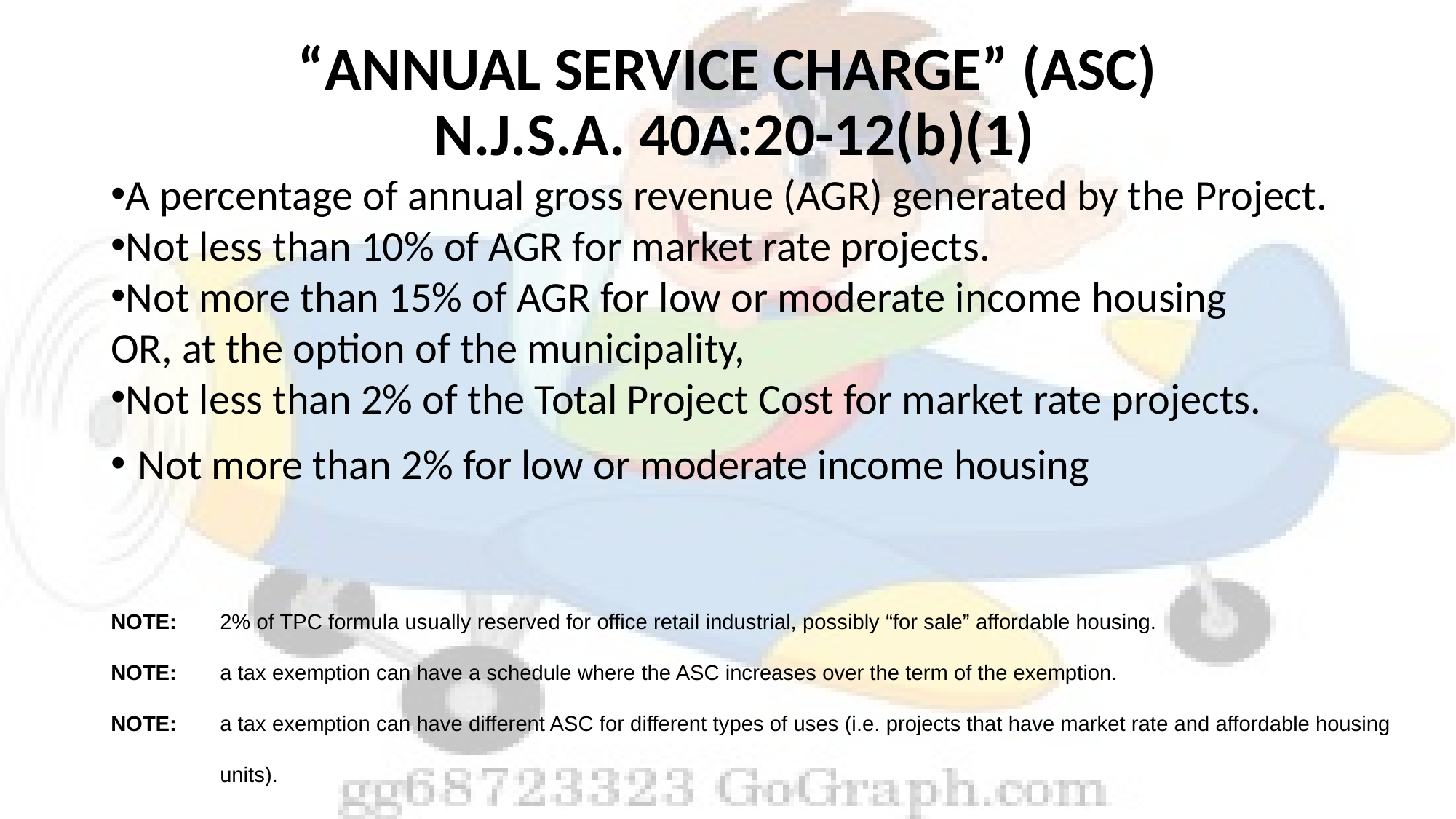

# “ANNUAL SERVICE CHARGE” (ASC) N.J.S.A. 40A:20-12(b)(1)
A percentage of annual gross revenue (AGR) generated by the Project.
Not less than 10% of AGR for market rate projects.
Not more than 15% of AGR for low or moderate income housing
OR, at the option of the municipality,
Not less than 2% of the Total Project Cost for market rate projects.
Not more than 2% for low or moderate income housing
NOTE: 	2% of TPC formula usually reserved for office retail industrial, possibly “for sale” affordable housing.
NOTE:	a tax exemption can have a schedule where the ASC increases over the term of the exemption.
NOTE:	a tax exemption can have different ASC for different types of uses (i.e. projects that have market rate and affordable housing units).